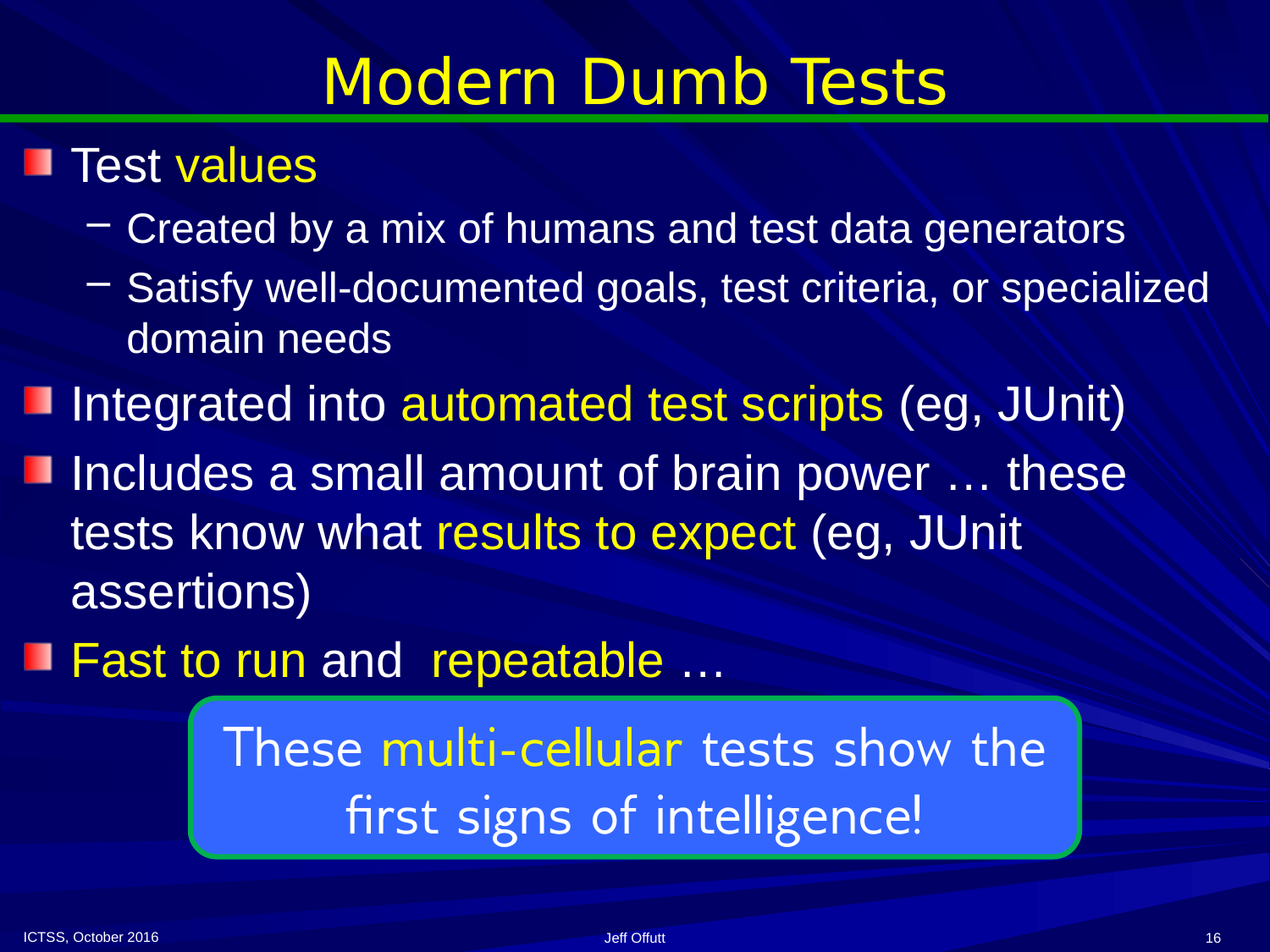

# Modern Dumb Tests
Test values
Created by a mix of humans and test data generators
Satisfy well-documented goals, test criteria, or specialized domain needs
Integrated into automated test scripts (eg, JUnit)
Includes a small amount of brain power … these tests know what results to expect (eg, JUnit assertions)
Fast to run and  repeatable …
These multi-cellular tests show the first signs of intelligence!
ICTSS, October 2016
Jeff Offutt
16